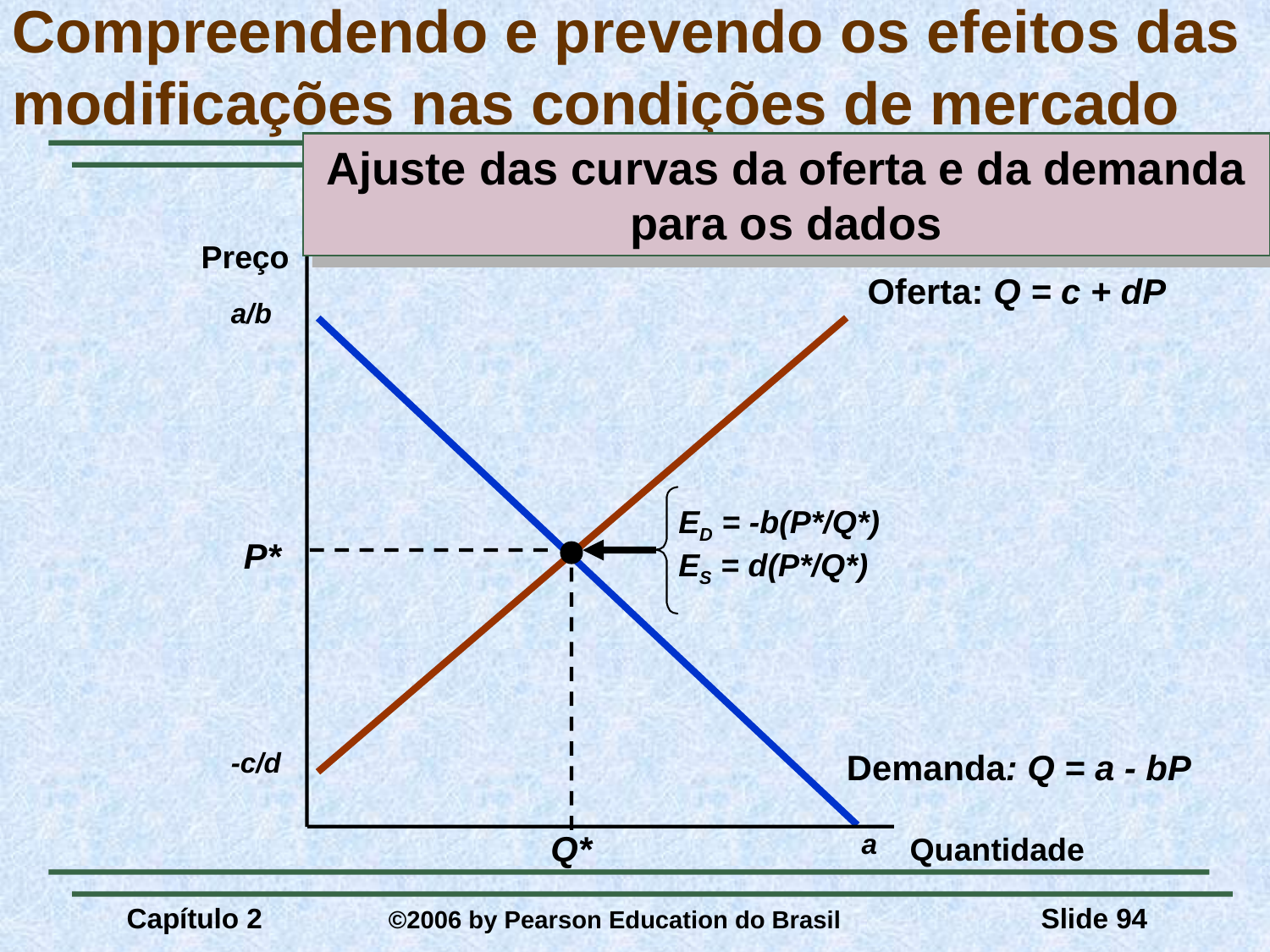

# Compreendendo e prevendo os efeitos das modificações nas condições de mercado
Ajuste das curvas da oferta e da demanda para os dados
Preço

Oferta: Q = c + dP

-c/d
a/b

Demanda: Q = a - bP

ED = -b(P*/Q*)
ES = d(P*/Q*)
P*

Q*
a
Quantidade

Capítulo 2	 ©2006 by Pearson Education do Brasil
Slide 94